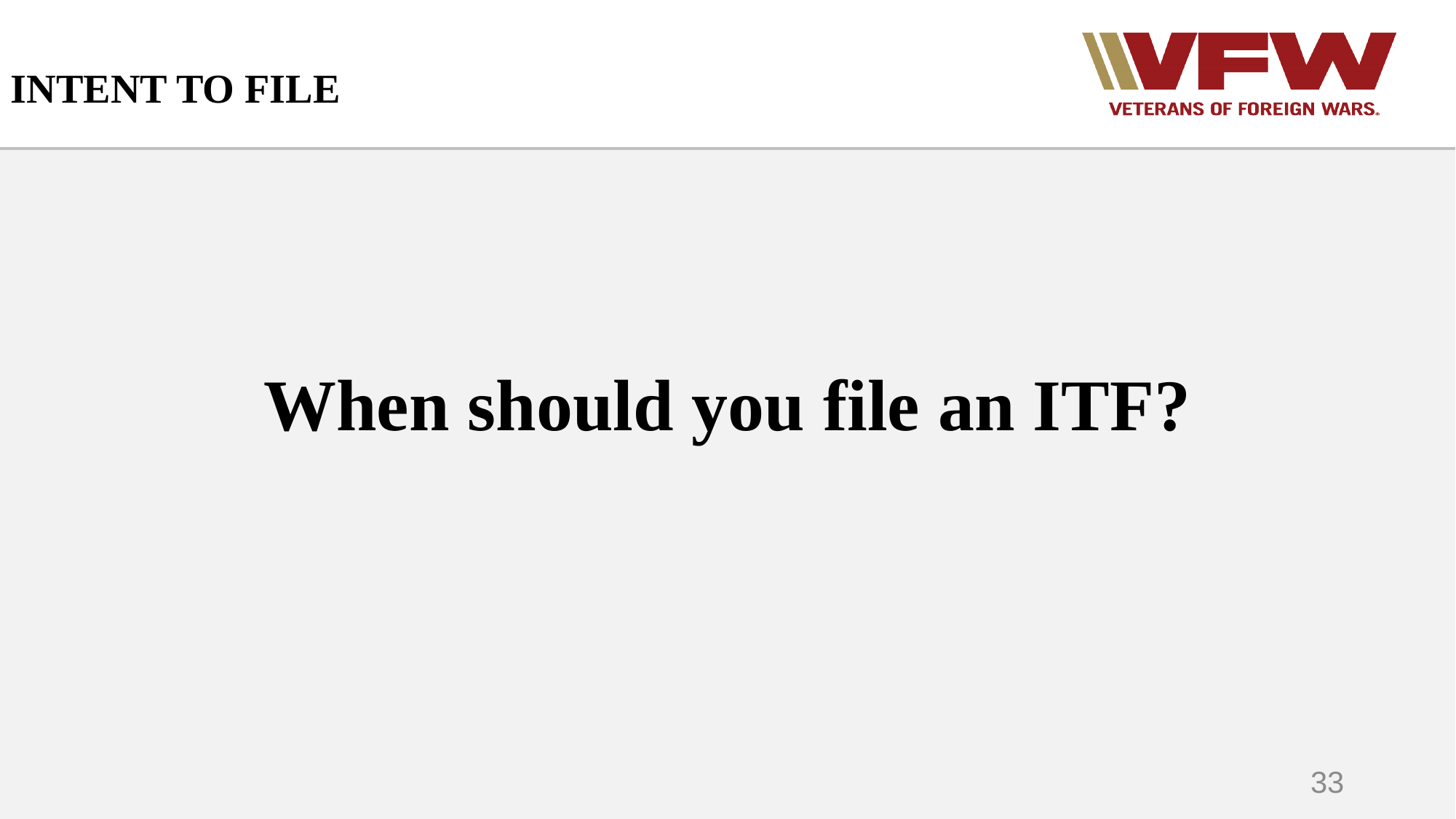

# INTENT TO FILE

When should you file an ITF?
33